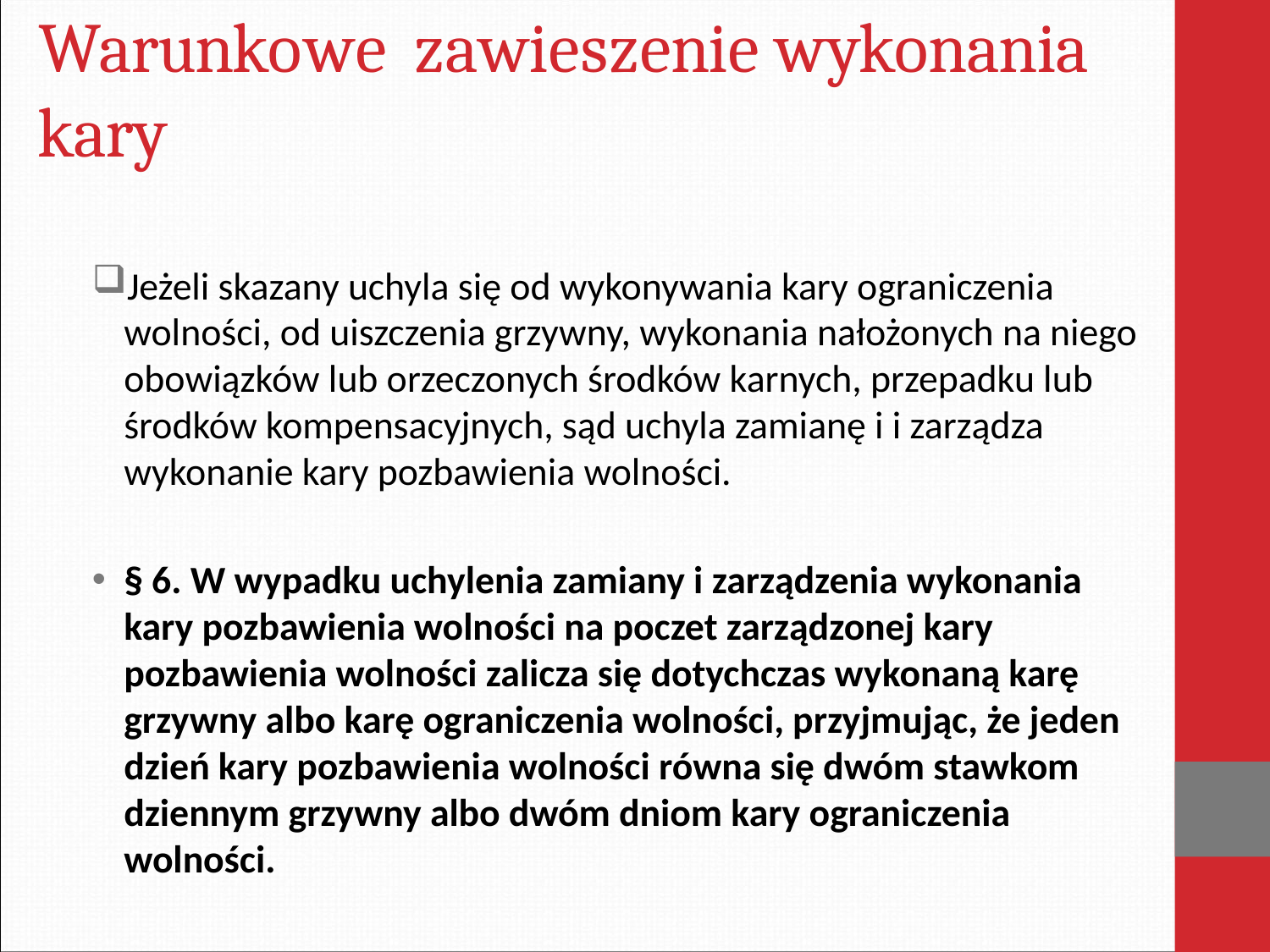

# Warunkowe  zawieszenie wykonania kary

Jeżeli skazany uchyla się od wykonywania kary ograniczenia wolności, od uiszczenia grzywny, wykonania nałożonych na niego obowiązków lub orzeczonych środków karnych, przepadku lub środków kompensacyjnych, sąd uchyla zamianę i i zarządza wykonanie kary pozbawienia wolności.

§ 6. W wypadku uchylenia zamiany i zarządzenia wykonania kary pozbawienia wolności na poczet zarządzonej kary pozbawienia wolności zalicza się dotychczas wykonaną karę grzywny albo karę ograniczenia wolności, przyjmując, że jeden dzień kary pozbawienia wolności równa się dwóm stawkom dziennym grzywny albo dwóm dniom kary ograniczenia wolności.